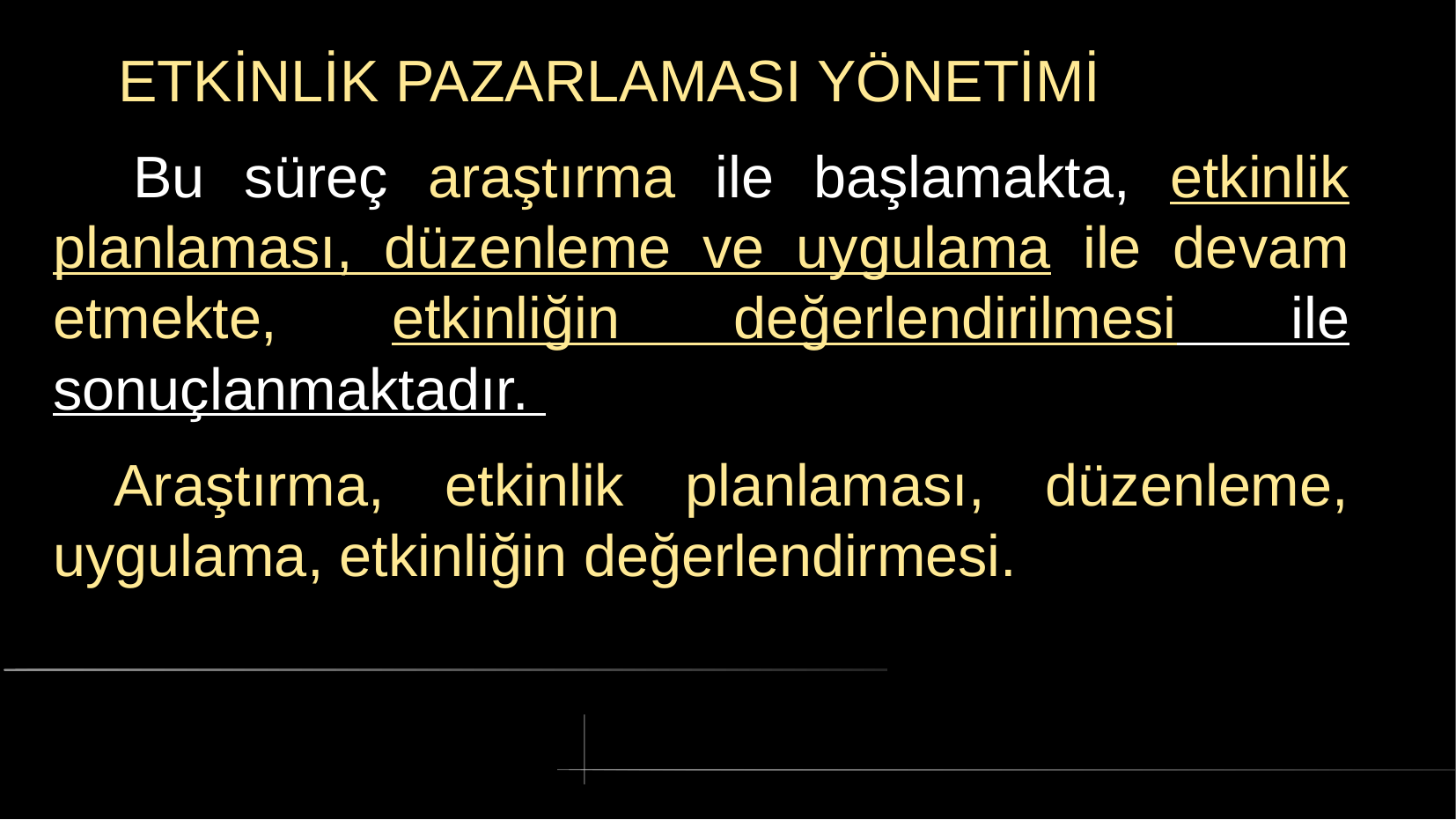

# ETKİNLİK PAZARLAMASI YÖNETİMİ
  Bu süreç araştırma ile başlamakta, etkinlik planlaması, düzenleme ve uygulama ile devam etmekte, etkinliğin değerlendirilmesi ile sonuçlanmaktadır.
 Araştırma, etkinlik planlaması, düzenleme, uygulama, etkinliğin değerlendirmesi.